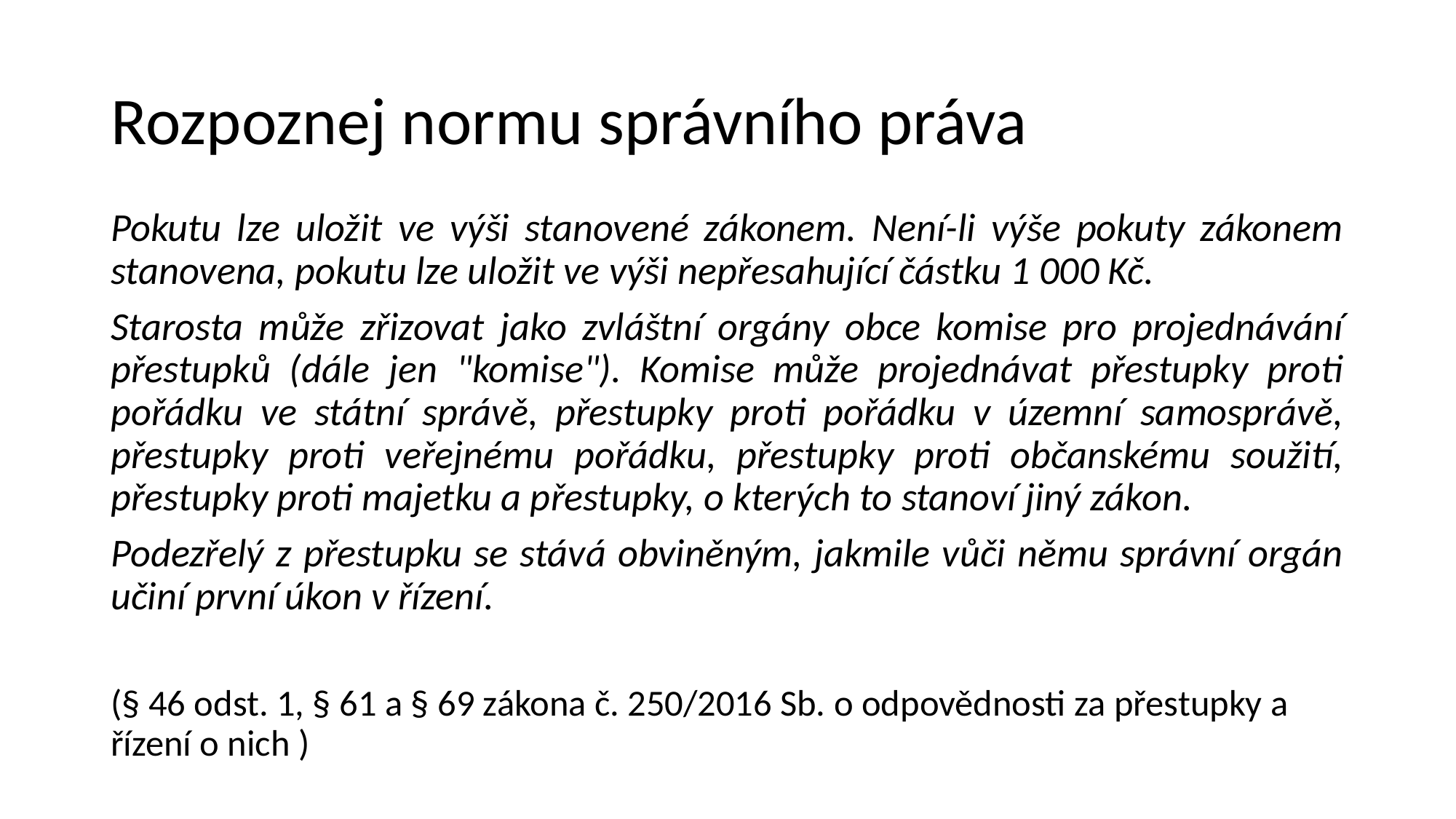

# Rozpoznej normu správního práva
Pokutu lze uložit ve výši stanovené zákonem. Není-li výše pokuty zákonem stanovena, pokutu lze uložit ve výši nepřesahující částku 1 000 Kč.
Starosta může zřizovat jako zvláštní orgány obce komise pro projednávání přestupků (dále jen "komise"). Komise může projednávat přestupky proti pořádku ve státní správě, přestupky proti pořádku v územní samosprávě, přestupky proti veřejnému pořádku, přestupky proti občanskému soužití, přestupky proti majetku a přestupky, o kterých to stanoví jiný zákon.
Podezřelý z přestupku se stává obviněným, jakmile vůči němu správní orgán učiní první úkon v řízení.

(§ 46 odst. 1, § 61 a § 69 zákona č. 250/2016 Sb. o odpovědnosti za přestupky a řízení o nich )